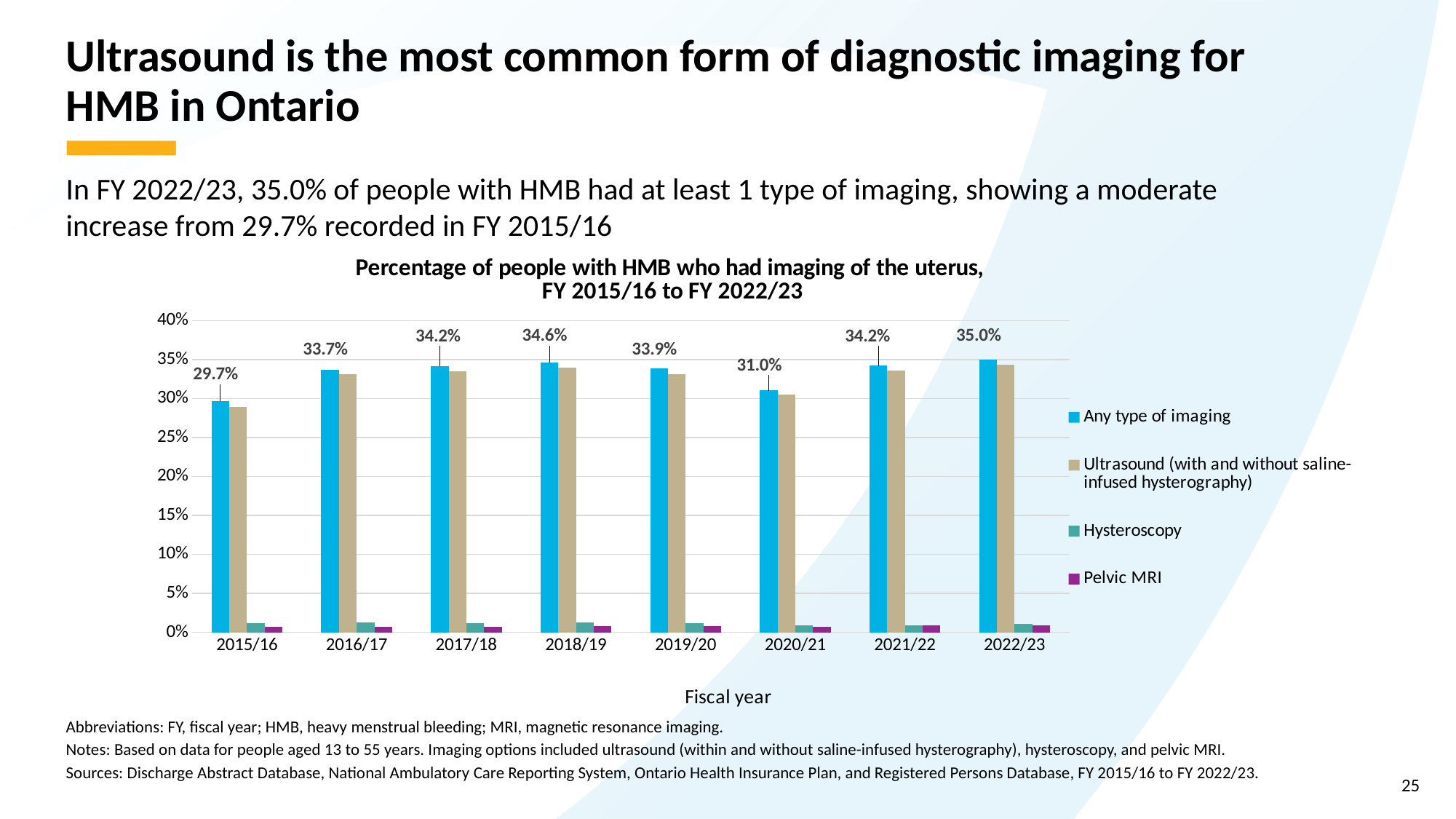

# Ultrasound is the most common form of diagnostic imaging for HMB in Ontario
In FY 2022/23, 35.0% of people with HMB had at least 1 type of imaging, showing a moderate increase from 29.7% recorded in FY 2015/16

### Chart: Percentage of people with HMB who had imaging of the uterus, FY 2015/16 to FY 2022/23

| Category | Any type of imaging | Ultrasound (with and without saline-infused hysterography) | Hysteroscopy  | Pelvic MRI  |
|---|---|---|---|---|
| 2015/16 | 0.2968383110195675 | 0.2889804325437693 | 0.012286302780638516 | 0.007384140061791967 |
| 2016/17 | 0.33721494911070193 | 0.3308006717792032 | 0.012646445842860322 | 0.007132595455373222 |
| 2017/18 | 0.34170059690872434 | 0.335296675495118 | 0.011542870696129975 | 0.007402063485788829 |
| 2018/19 | 0.3463527425188767 | 0.33935852785693044 | 0.012395782363833482 | 0.008260656822957143 |
| 2019/20 | 0.33851784941380153 | 0.330990421347786 | 0.011921564199552119 | 0.008505993714597565 |
| 2020/21 | 0.31034548778970145 | 0.30476445754875026 | 0.008634801504867845 | 0.007505193325738792 |
| 2021/22 | 0.3419908477704522 | 0.3360162114336273 | 0.008743138206277173 | 0.009161743299940064 |
| 2022/23 | 0.3502526607006747 | 0.34296925726223076 | 0.01108507655101676 | 0.009165419830806727 |
Abbreviations: FY, fiscal year; HMB, heavy menstrual bleeding; MRI, magnetic resonance imaging.
Notes: Based on data for people aged 13 to 55 years. Imaging options included ultrasound (within and without saline-infused hysterography), hysteroscopy, and pelvic MRI.
Sources: Discharge Abstract Database, National Ambulatory Care Reporting System, Ontario Health Insurance Plan, and Registered Persons Database, FY 2015/16 to FY 2022/23.